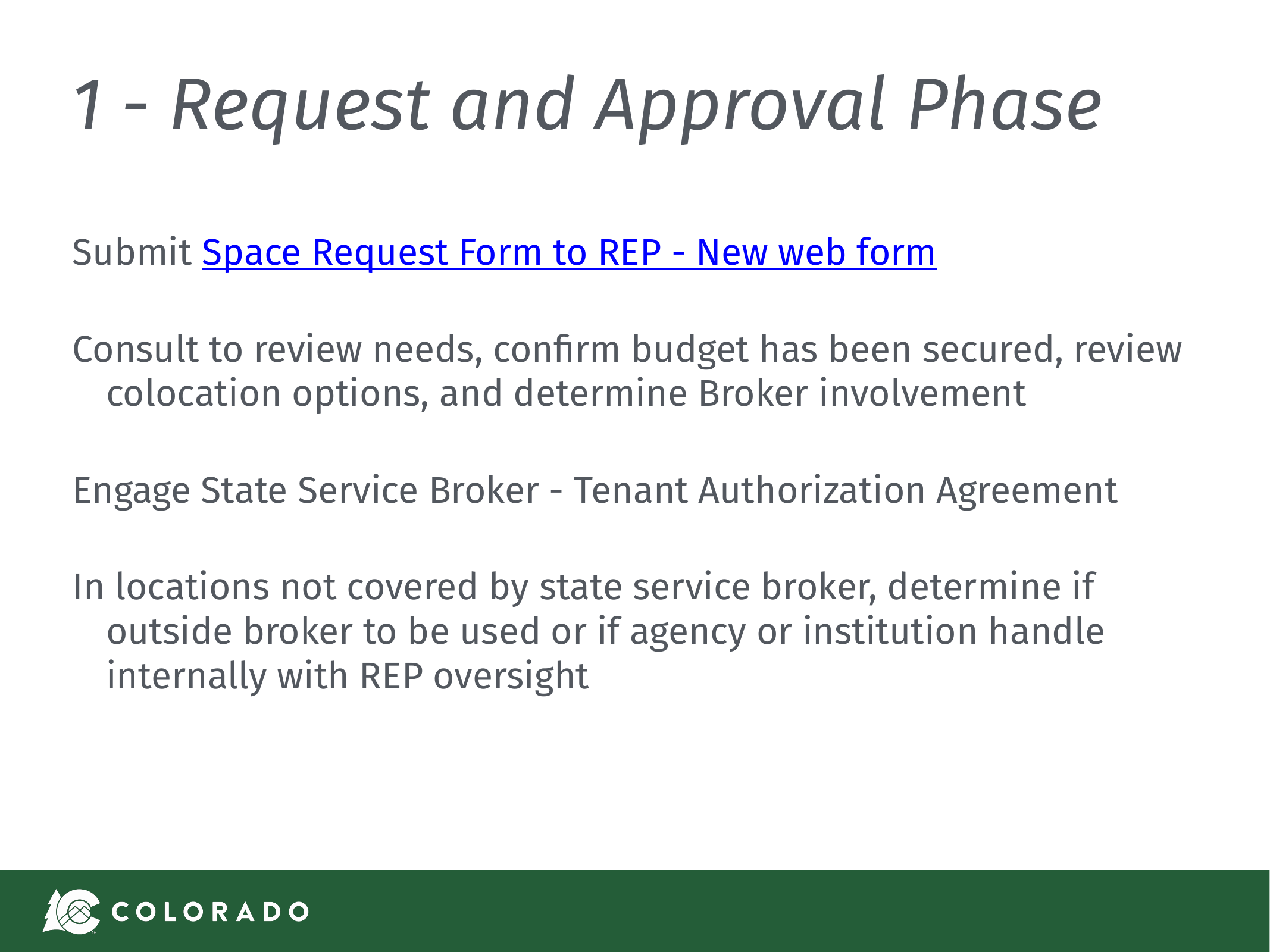

# 1 - Request and Approval Phase
Submit Space Request Form to REP - New web form
Consult to review needs, confirm budget has been secured, review colocation options, and determine Broker involvement
Engage State Service Broker - Tenant Authorization Agreement
In locations not covered by state service broker, determine if outside broker to be used or if agency or institution handle internally with REP oversight